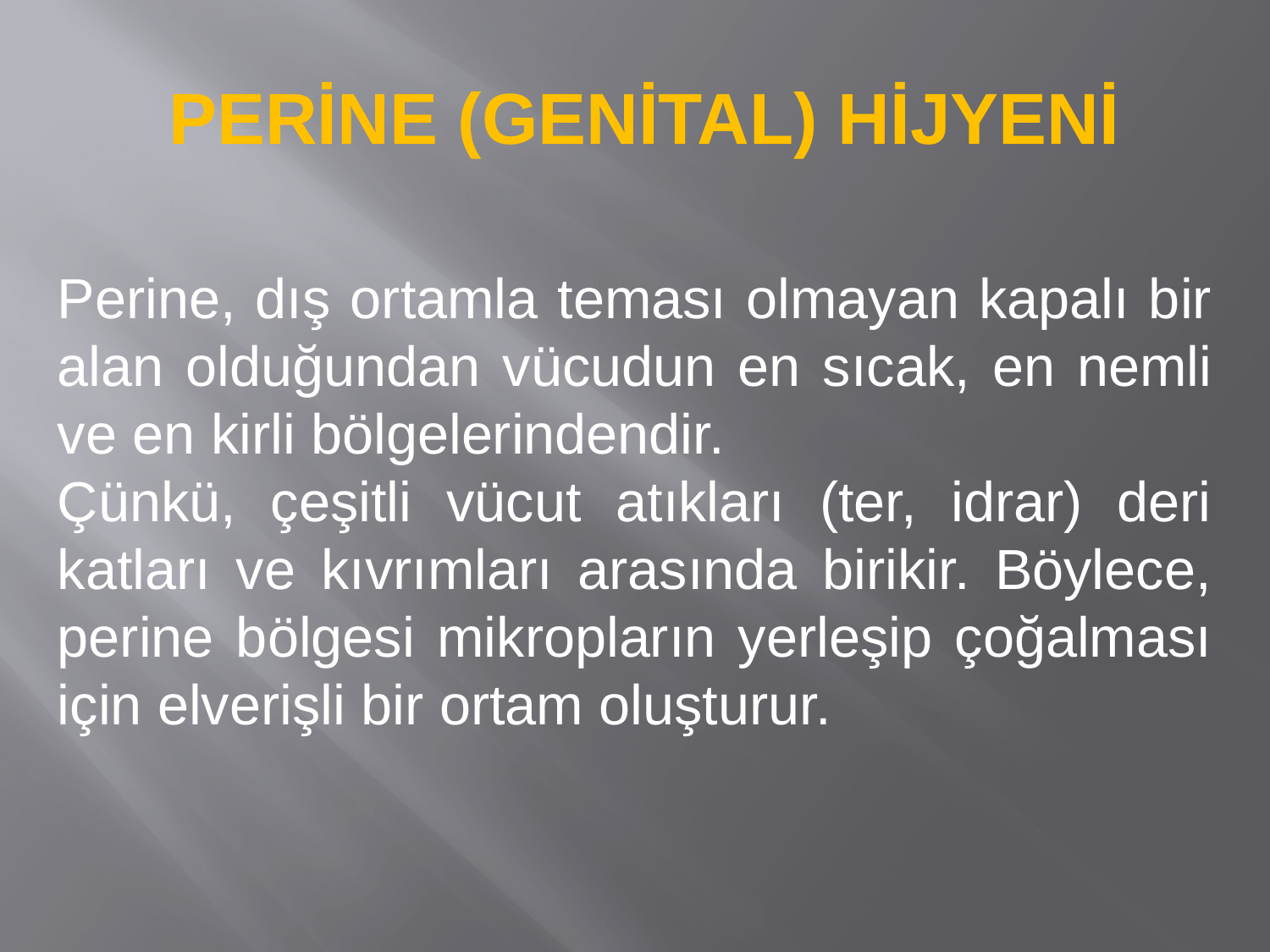

# PERİNE (GENİTAL) HİJYENİ
Perine, dış ortamla teması olmayan kapalı bir alan olduğundan vücudun en sıcak, en nemli ve en kirli bölgelerindendir.
Çünkü, çeşitli vücut atıkları (ter, idrar) deri katları ve kıvrımları arasında birikir. Böylece, perine bölgesi mikropların yerleşip çoğalması için elverişli bir ortam oluşturur.